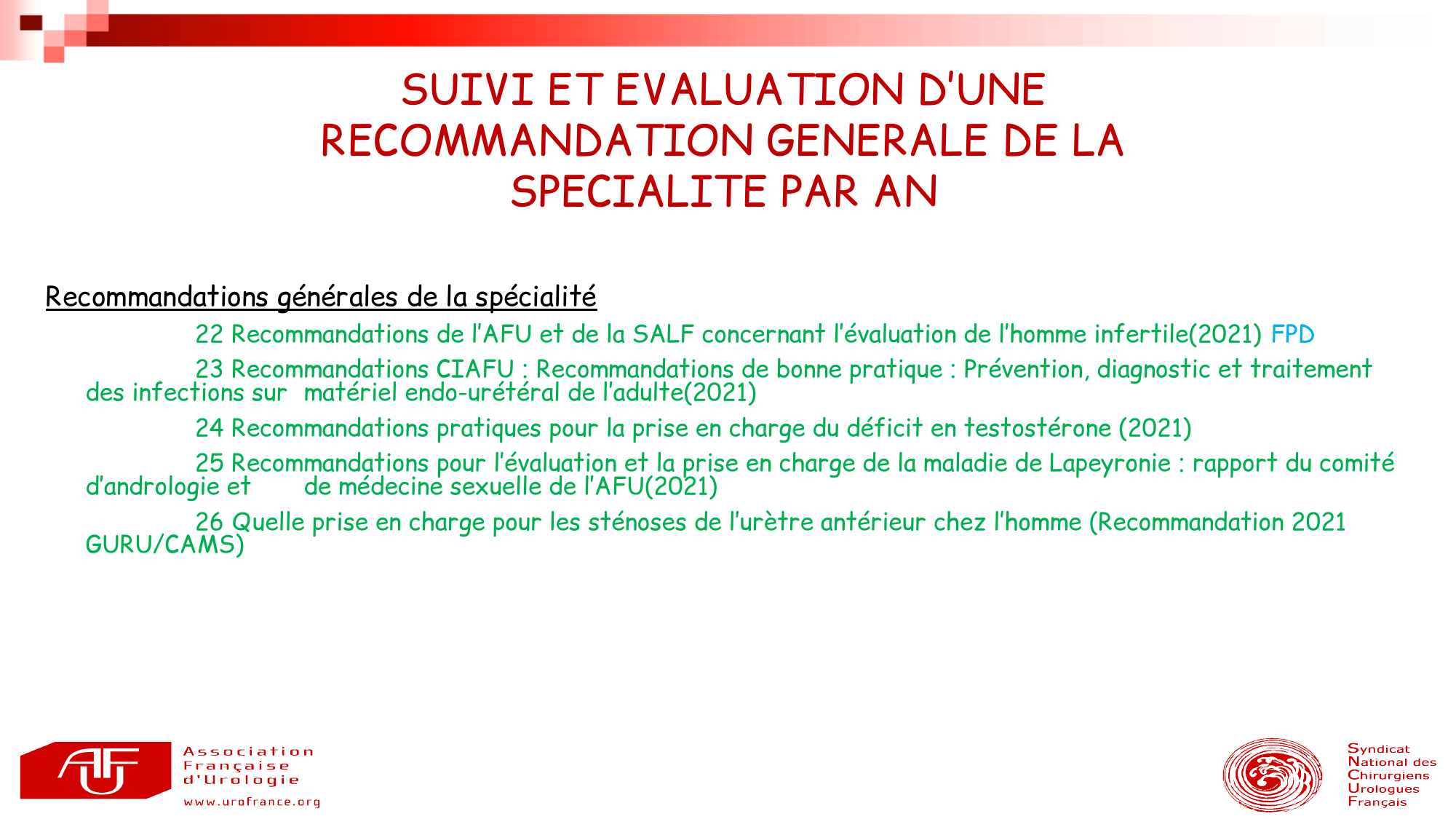

SUIVI ET EVALUATION D’UNE RECOMMANDATION GENERALE DE LA SPECIALITE PAR AN
Recommandations générales de la spécialité
		22 Recommandations de l’AFU et de la SALF concernant l’évaluation de l’homme infertile(2021) FPD
		23 Recommandations CIAFU : Recommandations de bonne pratique : Prévention, diagnostic et traitement des infections sur 	matériel endo-urétéral de l’adulte(2021)
		24 Recommandations pratiques pour la prise en charge du déficit en testostérone (2021)
		25 Recommandations pour l’évaluation et la prise en charge de la maladie de Lapeyronie : rapport du comité d’andrologie et 	de médecine sexuelle de l’AFU(2021)
		26 Quelle prise en charge pour les sténoses de l’urètre antérieur chez l’homme (Recommandation 2021 GURU/CAMS)